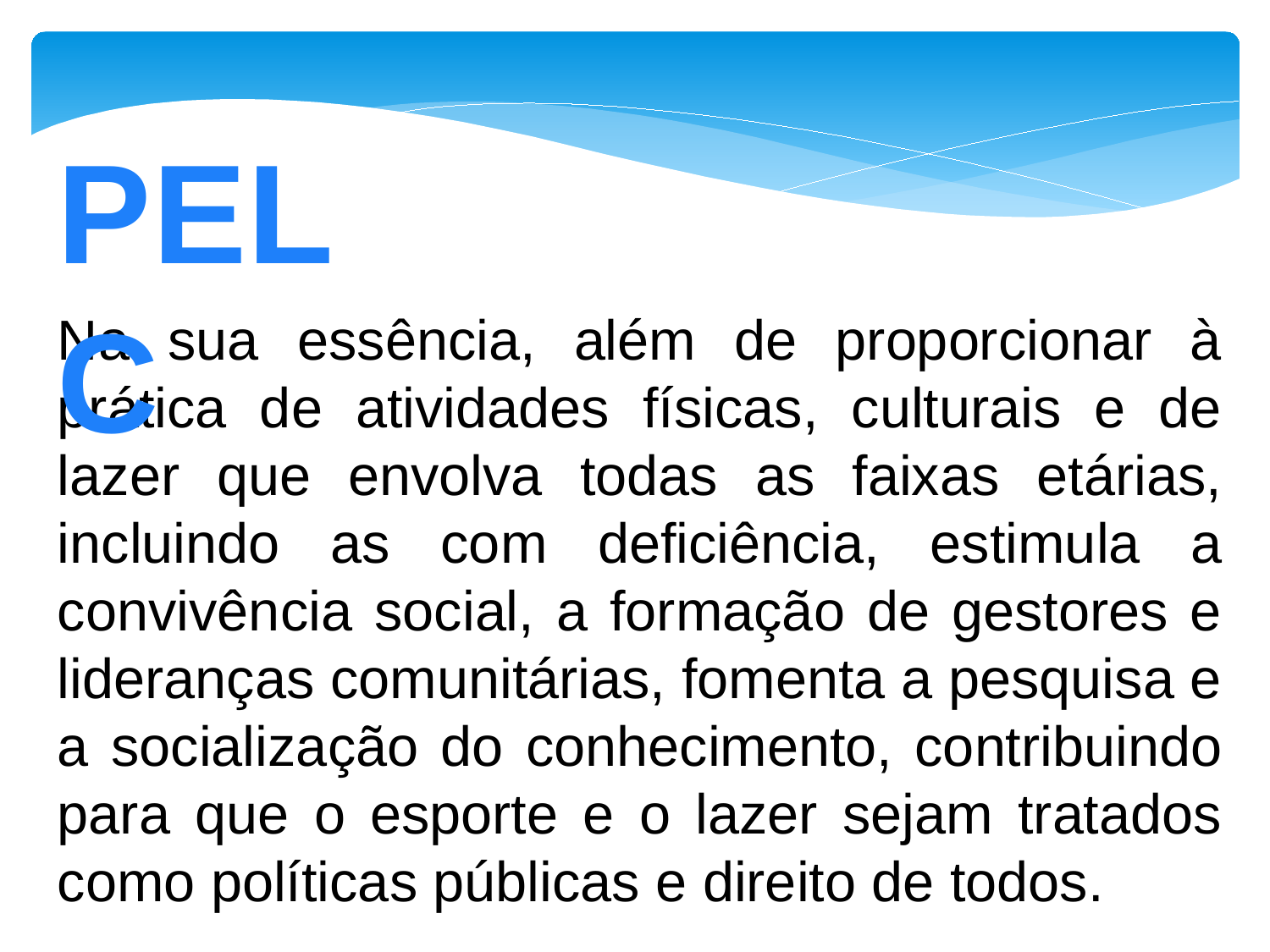

PELC
Na sua essência, além de proporcionar à prática de atividades físicas, culturais e de lazer que envolva todas as faixas etárias, incluindo as com deficiência, estimula a convivência social, a formação de gestores e lideranças comunitárias, fomenta a pesquisa e a socialização do conhecimento, contribuindo para que o esporte e o lazer sejam tratados como políticas públicas e direito de todos.